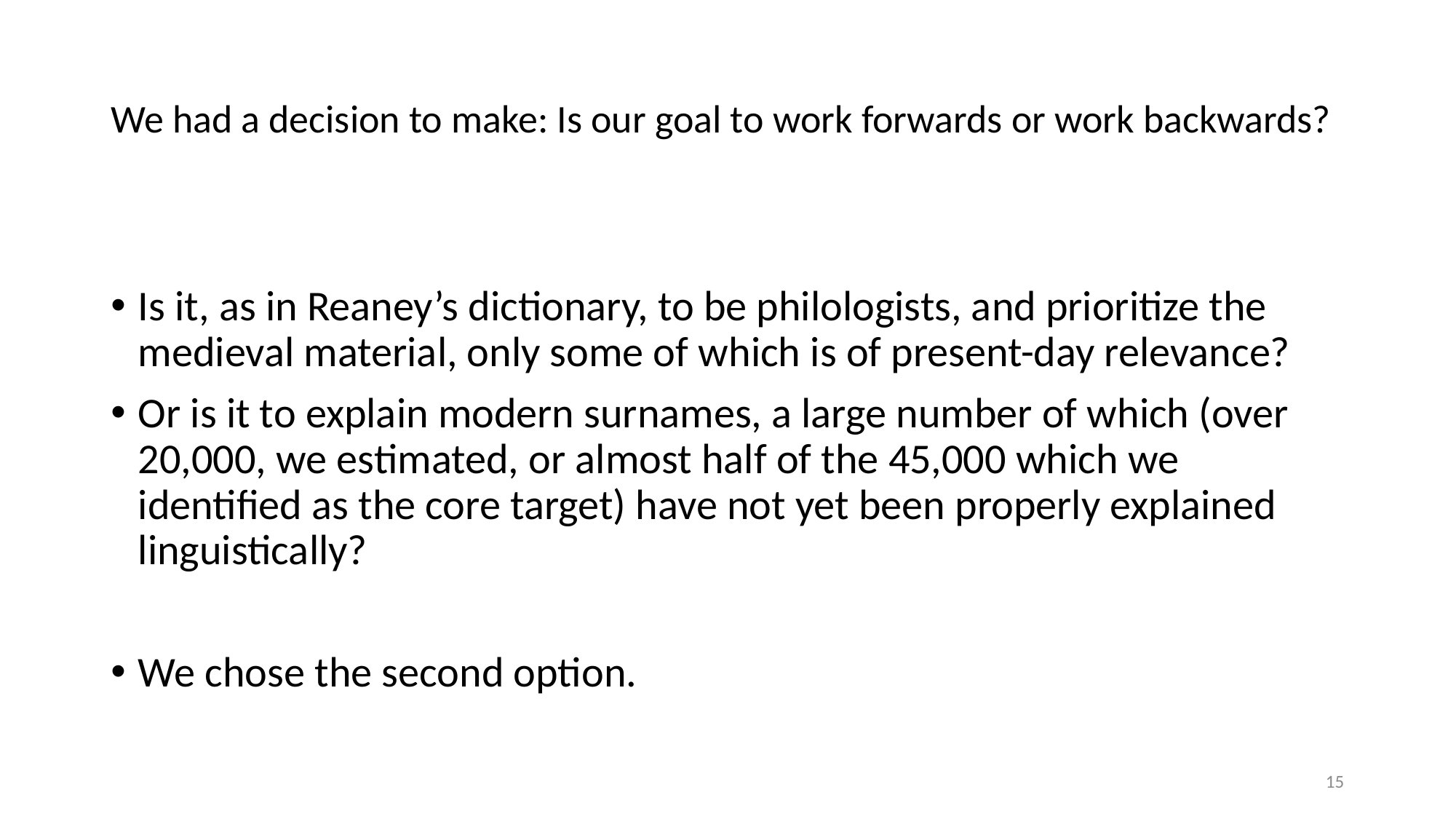

# We had a decision to make: Is our goal to work forwards or work backwards?

Is it, as in Reaney’s dictionary, to be philologists, and prioritize the medieval material, only some of which is of present-day relevance?
Or is it to explain modern surnames, a large number of which (over 20,000, we estimated, or almost half of the 45,000 which we identified as the core target) have not yet been properly explained linguistically?

We chose the second option.
15